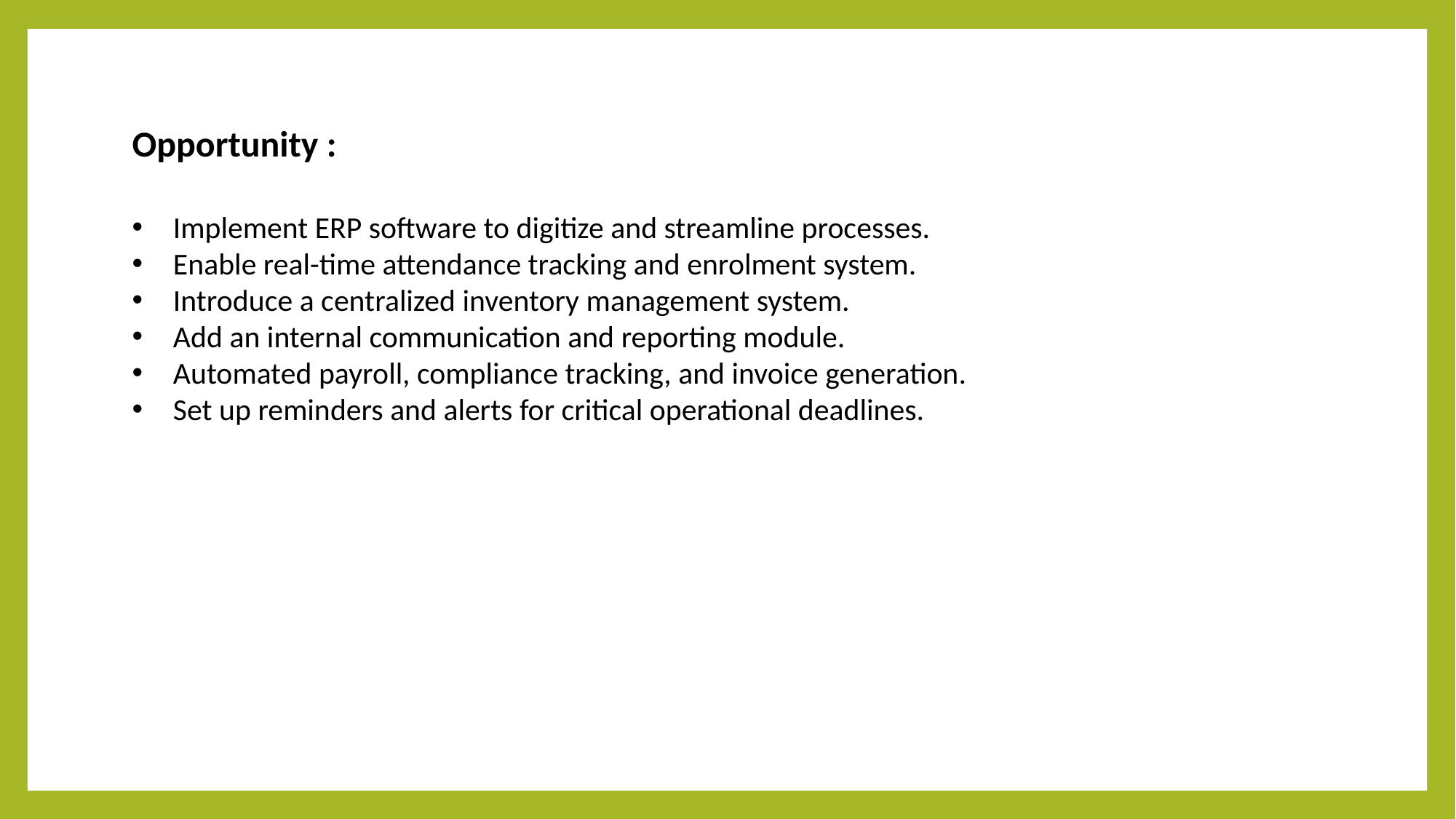

Opportunity :

Implement ERP software to digitize and streamline processes.
Enable real-time attendance tracking and enrolment system.
Introduce a centralized inventory management system.
Add an internal communication and reporting module.
Automated payroll, compliance tracking, and invoice generation.
Set up reminders and alerts for critical operational deadlines.